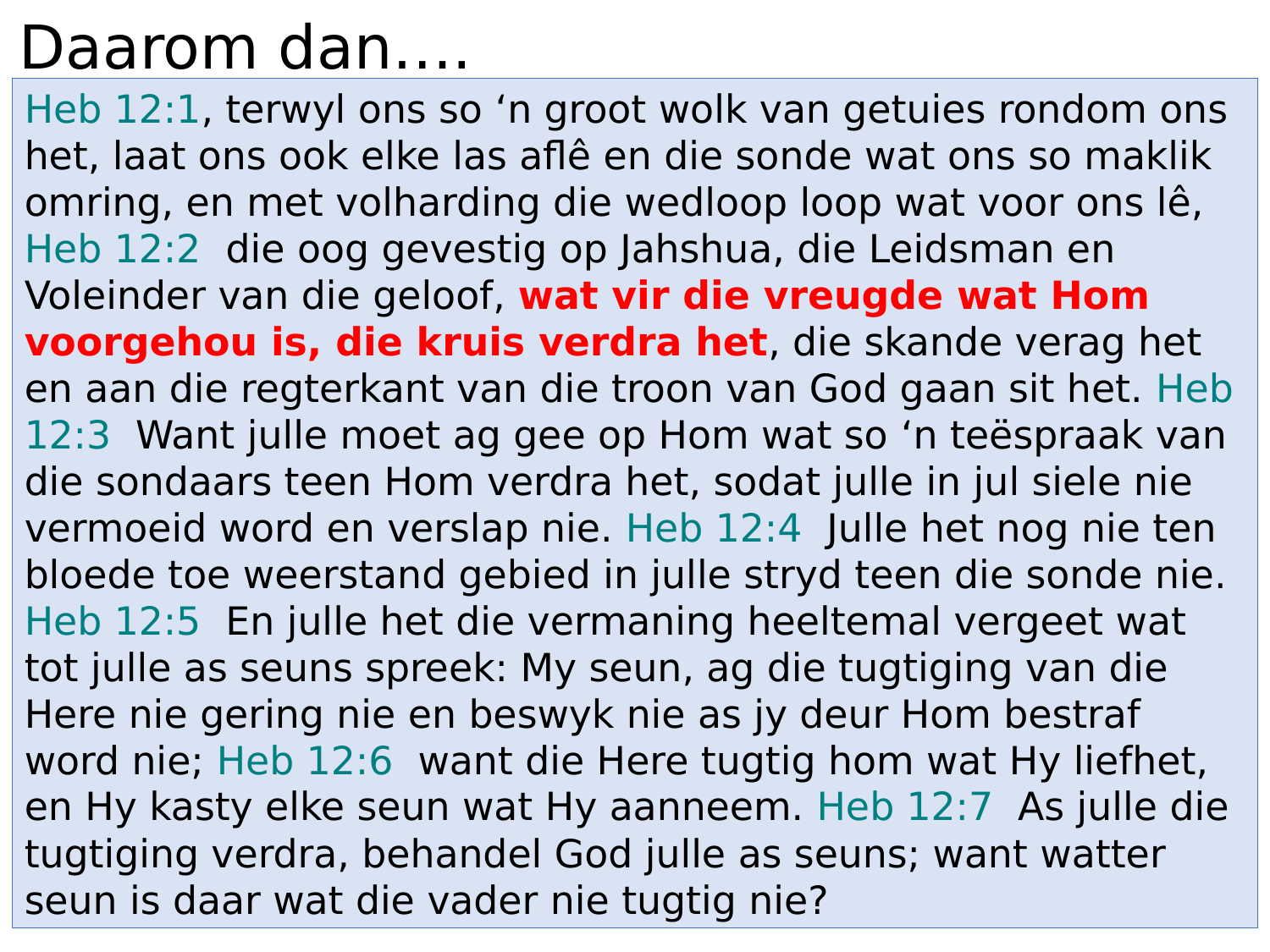

# Daarom dan….
Heb 12:1, terwyl ons so ‘n groot wolk van getuies rondom ons het, laat ons ook elke las aflê en die sonde wat ons so maklik omring, en met volharding die wedloop loop wat voor ons lê, Heb 12:2  die oog gevestig op Jahshua, die Leidsman en Voleinder van die geloof, wat vir die vreugde wat Hom voorgehou is, die kruis verdra het, die skande verag het en aan die regterkant van die troon van God gaan sit het. Heb 12:3  Want julle moet ag gee op Hom wat so ‘n teëspraak van die sondaars teen Hom verdra het, sodat julle in jul siele nie vermoeid word en verslap nie. Heb 12:4  Julle het nog nie ten bloede toe weerstand gebied in julle stryd teen die sonde nie. Heb 12:5  En julle het die vermaning heeltemal vergeet wat tot julle as seuns spreek: My seun, ag die tugtiging van die Here nie gering nie en beswyk nie as jy deur Hom bestraf word nie; Heb 12:6  want die Here tugtig hom wat Hy liefhet, en Hy kasty elke seun wat Hy aanneem. Heb 12:7  As julle die tugtiging verdra, behandel God julle as seuns; want watter seun is daar wat die vader nie tugtig nie?